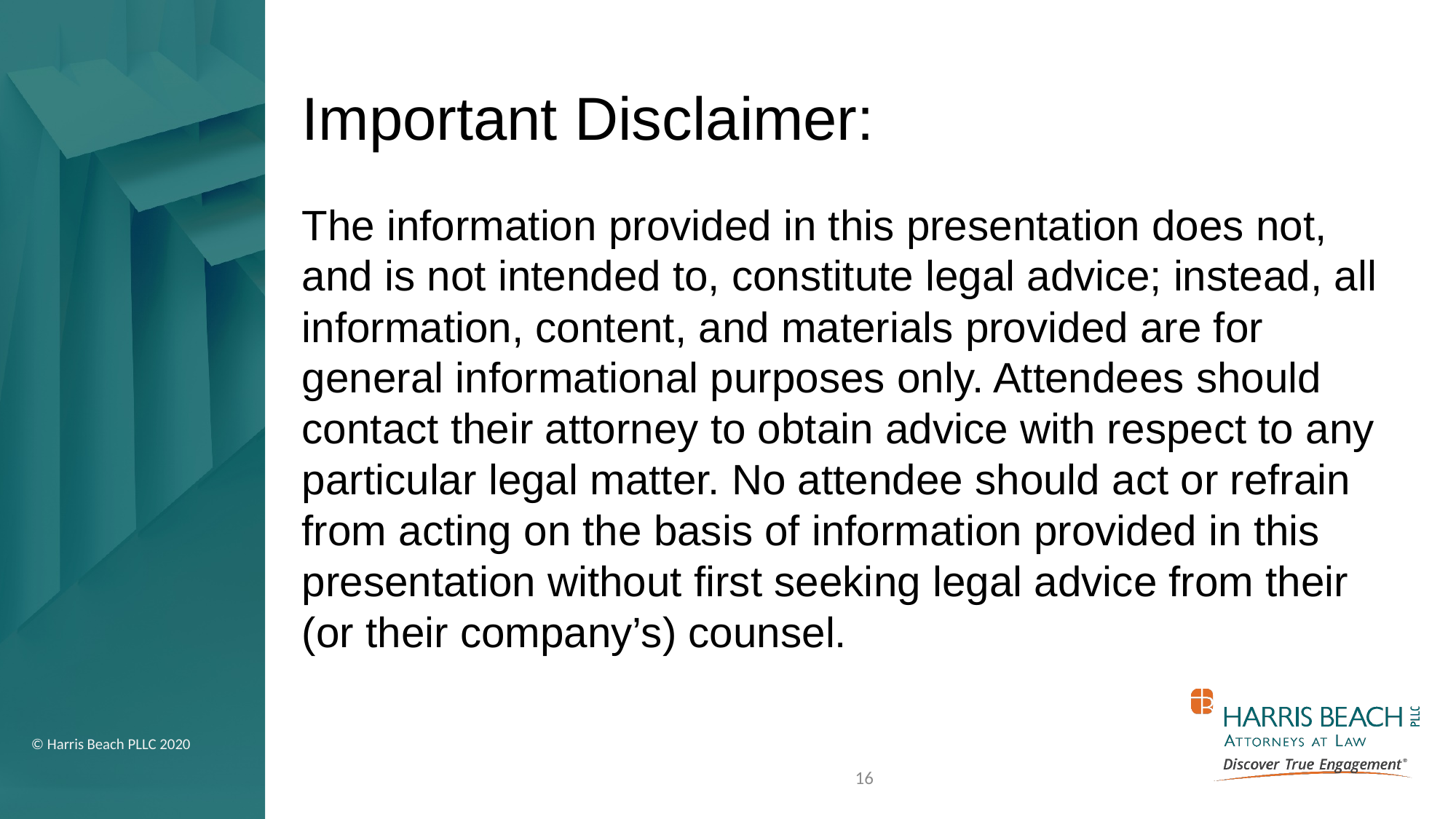

# Important Disclaimer:

The information provided in this presentation does not, and is not intended to, constitute legal advice; instead, all information, content, and materials provided are for general informational purposes only. Attendees should contact their attorney to obtain advice with respect to any particular legal matter. No attendee should act or refrain from acting on the basis of information provided in this presentation without first seeking legal advice from their (or their company’s) counsel.

16